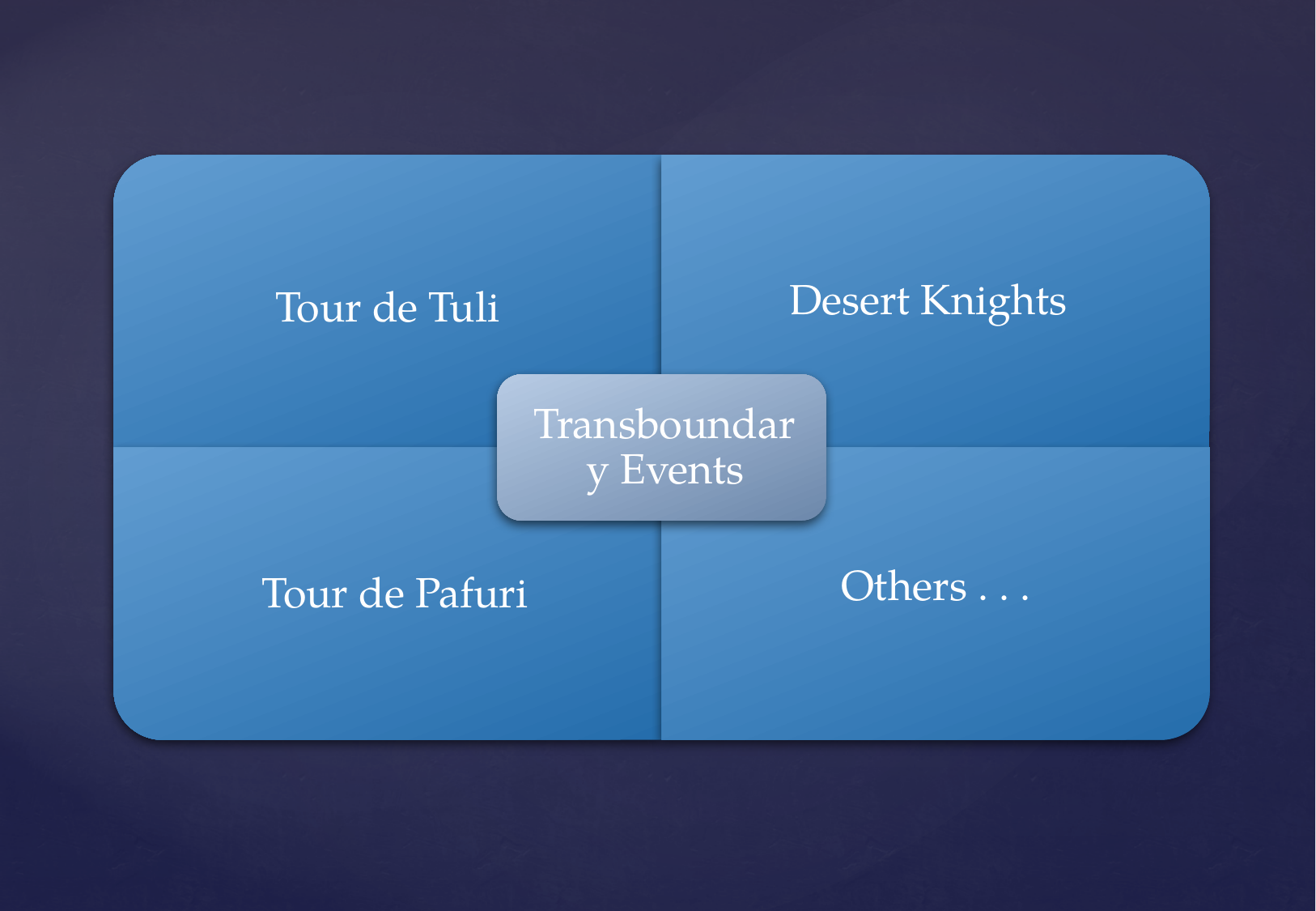

Tour de Tuli
Desert Knights
Tour de Pafuri
Others . . .
Transboundary Events